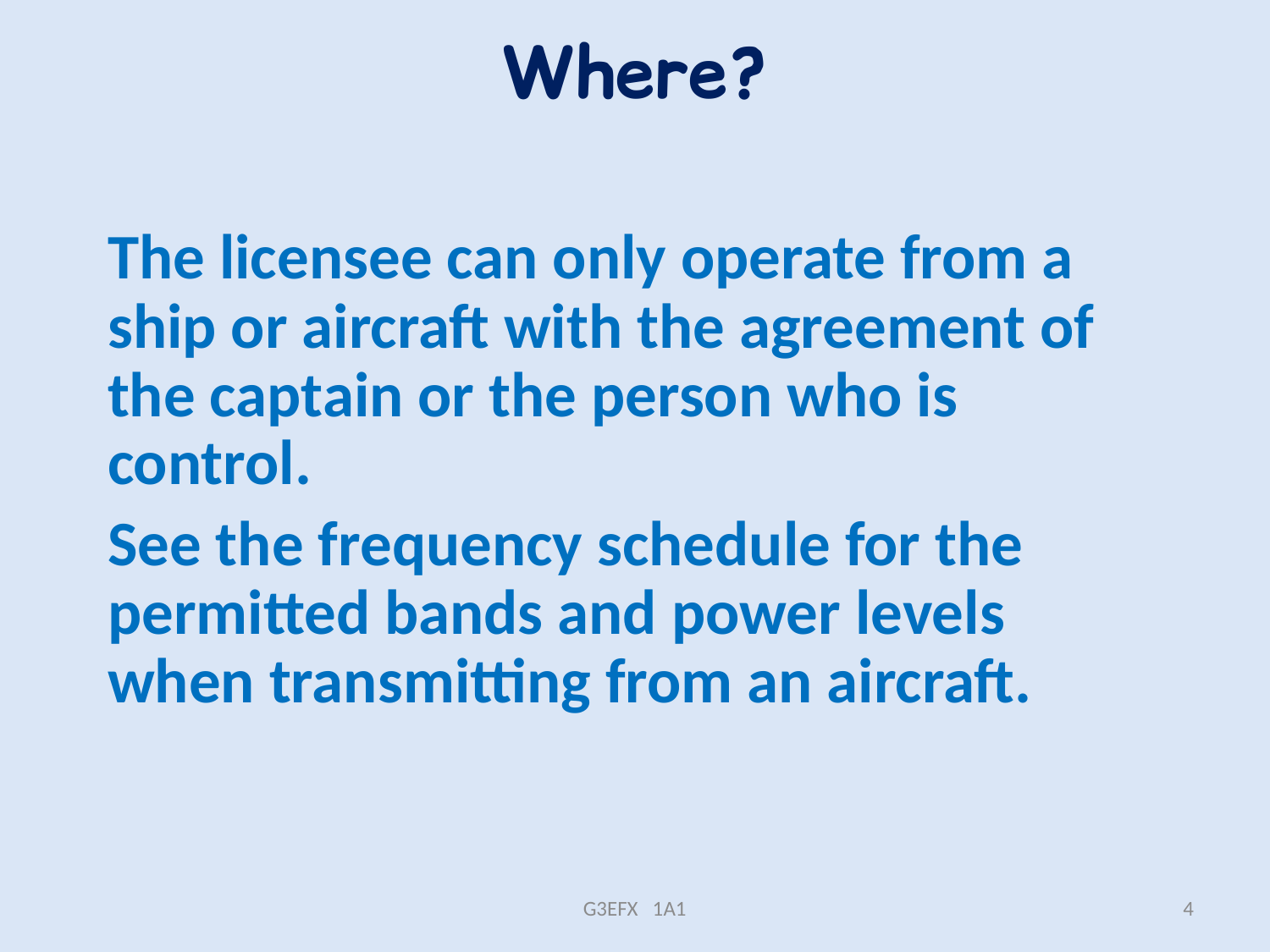

# Where?
The licensee can only operate from a ship or aircraft with the agreement of the captain or the person who is control.
See the frequency schedule for the permitted bands and power levels when transmitting from an aircraft.
G3EFX   1A1
4